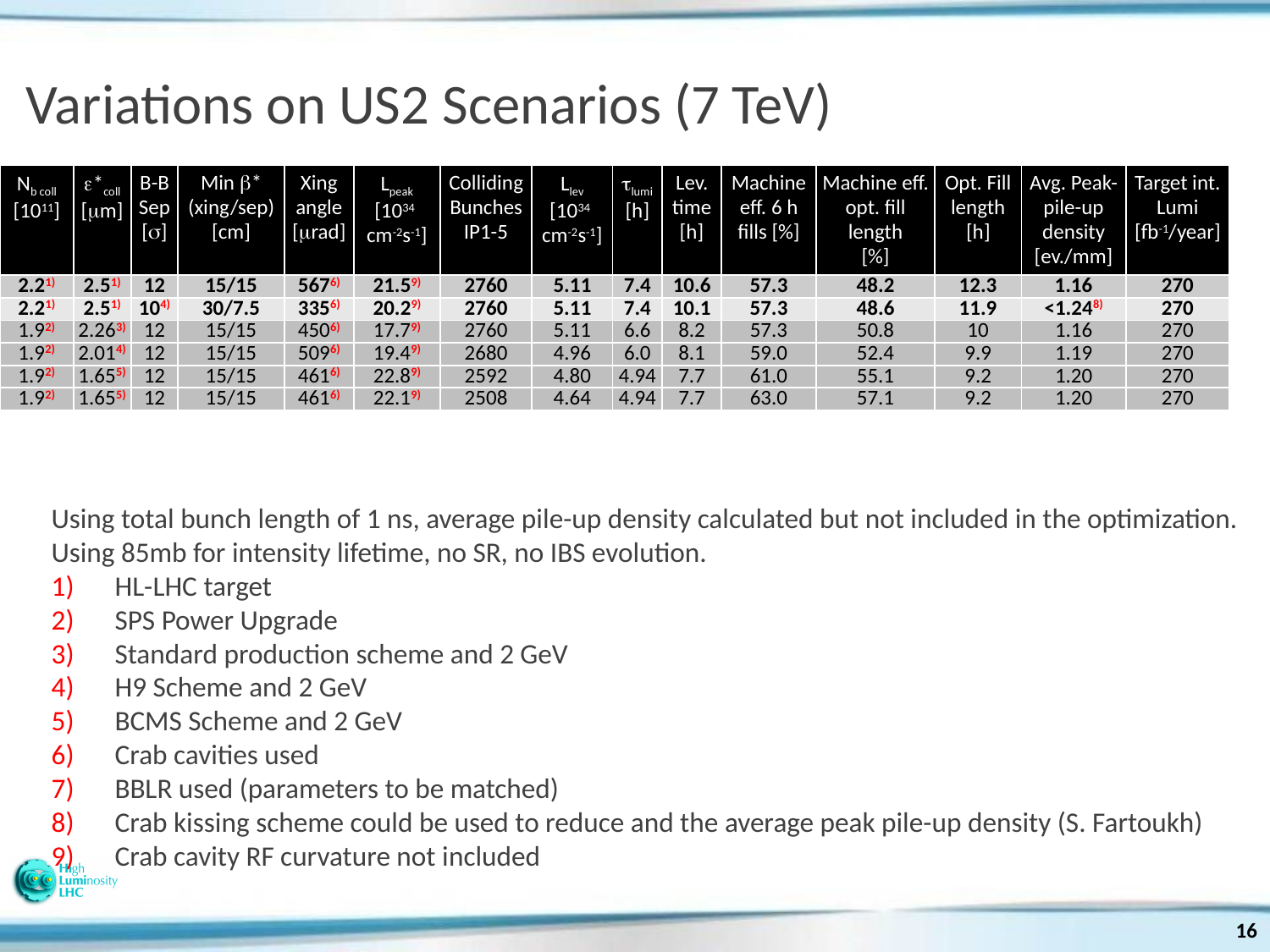

# Variations on US2 Scenarios (7 TeV)
| Nb coll [1011] | ε\*coll [μm] | B-B Sep [σ] | Min β\* (xing/sep) [cm] | Xing angle [μrad] | Lpeak [1034 cm-2s-1] | Colliding Bunches IP1-5 | Llev [1034 cm-2s-1] | τlumi [h] | Lev. time [h] | Machine eff. 6 h fills [%] | Machine eff. opt. fill length [%] | Opt. Fill length [h] | Avg. Peak-pile-up density [ev./mm] | Target int. Lumi [fb-1/year] |
| --- | --- | --- | --- | --- | --- | --- | --- | --- | --- | --- | --- | --- | --- | --- |
| 2.21) | 2.51) | 12 | 15/15 | 5676) | 21.59) | 2760 | 5.11 | 7.4 | 10.6 | 57.3 | 48.2 | 12.3 | 1.16 | 270 |
| 2.21) | 2.51) | 104) | 30/7.5 | 3356) | 20.29) | 2760 | 5.11 | 7.4 | 10.1 | 57.3 | 48.6 | 11.9 | <1.248) | 270 |
| 1.92) | 2.263) | 12 | 15/15 | 4506) | 17.79) | 2760 | 5.11 | 6.6 | 8.2 | 57.3 | 50.8 | 10 | 1.16 | 270 |
| 1.92) | 2.014) | 12 | 15/15 | 5096) | 19.49) | 2680 | 4.96 | 6.0 | 8.1 | 59.0 | 52.4 | 9.9 | 1.19 | 270 |
| 1.92) | 1.655) | 12 | 15/15 | 4616) | 22.89) | 2592 | 4.80 | 4.94 | 7.7 | 61.0 | 55.1 | 9.2 | 1.20 | 270 |
| 1.92) | 1.655) | 12 | 15/15 | 4616) | 22.19) | 2508 | 4.64 | 4.94 | 7.7 | 63.0 | 57.1 | 9.2 | 1.20 | 270 |
Using total bunch length of 1 ns, average pile-up density calculated but not included in the optimization.
Using 85mb for intensity lifetime, no SR, no IBS evolution.
HL-LHC target
SPS Power Upgrade
Standard production scheme and 2 GeV
H9 Scheme and 2 GeV
BCMS Scheme and 2 GeV
Crab cavities used
BBLR used (parameters to be matched)
Crab kissing scheme could be used to reduce and the average peak pile-up density (S. Fartoukh)
Crab cavity RF curvature not included

16